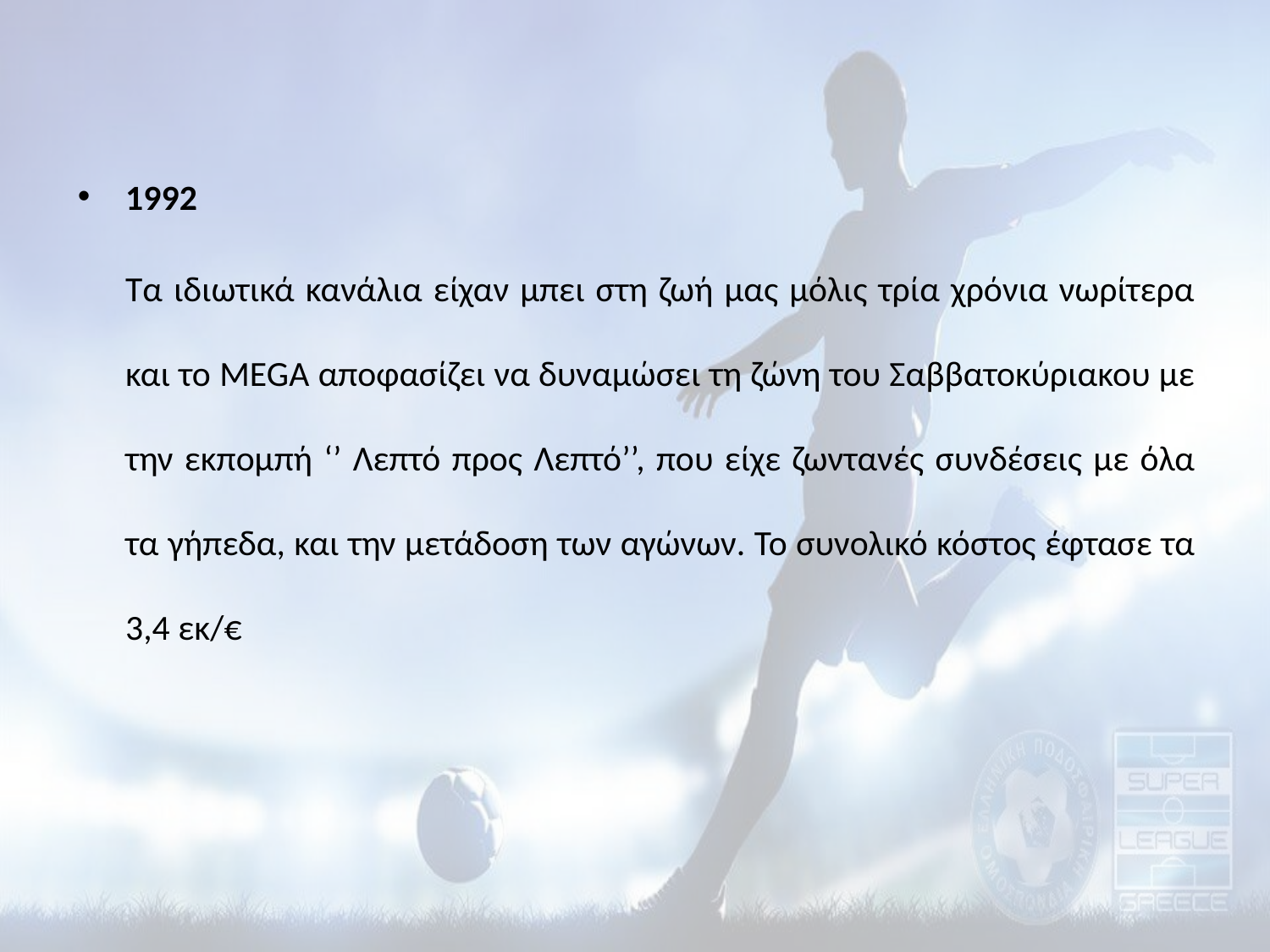

1992
	Τα ιδιωτικά κανάλια είχαν μπει στη ζωή μας μόλις τρία χρόνια νωρίτερα και το MEGA αποφασίζει να δυναμώσει τη ζώνη του Σαββατοκύριακου με την εκπομπή ‘’ Λεπτό προς Λεπτό’’, που είχε ζωντανές συνδέσεις με όλα τα γήπεδα, και την μετάδοση των αγώνων. Το συνολικό κόστος έφτασε τα 3,4 εκ/€